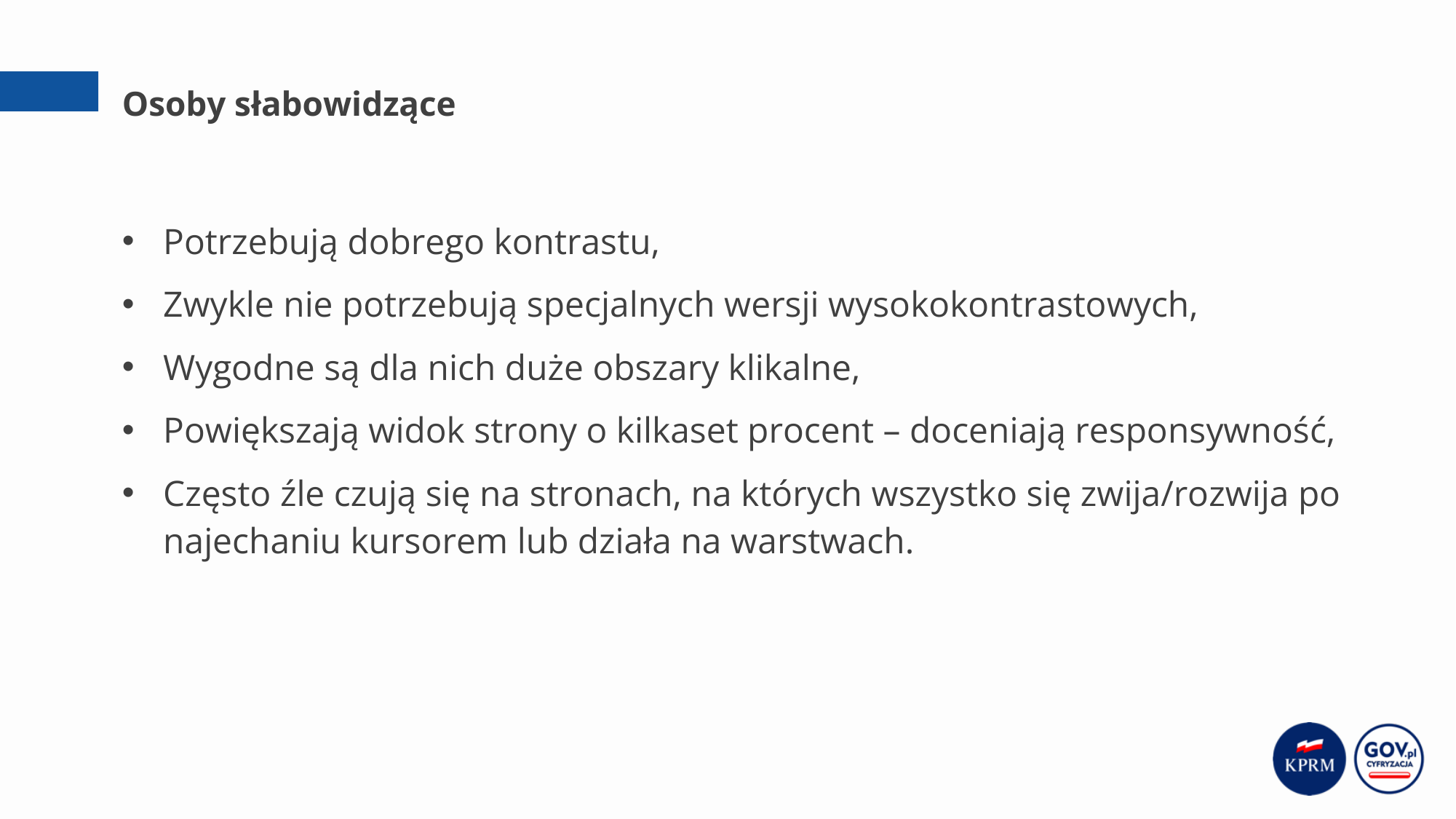

# Osoby słabowidzące
Potrzebują dobrego kontrastu,
Zwykle nie potrzebują specjalnych wersji wysokokontrastowych,
Wygodne są dla nich duże obszary klikalne,
Powiększają widok strony o kilkaset procent – doceniają responsywność,
Często źle czują się na stronach, na których wszystko się zwija/rozwija po najechaniu kursorem lub działa na warstwach.